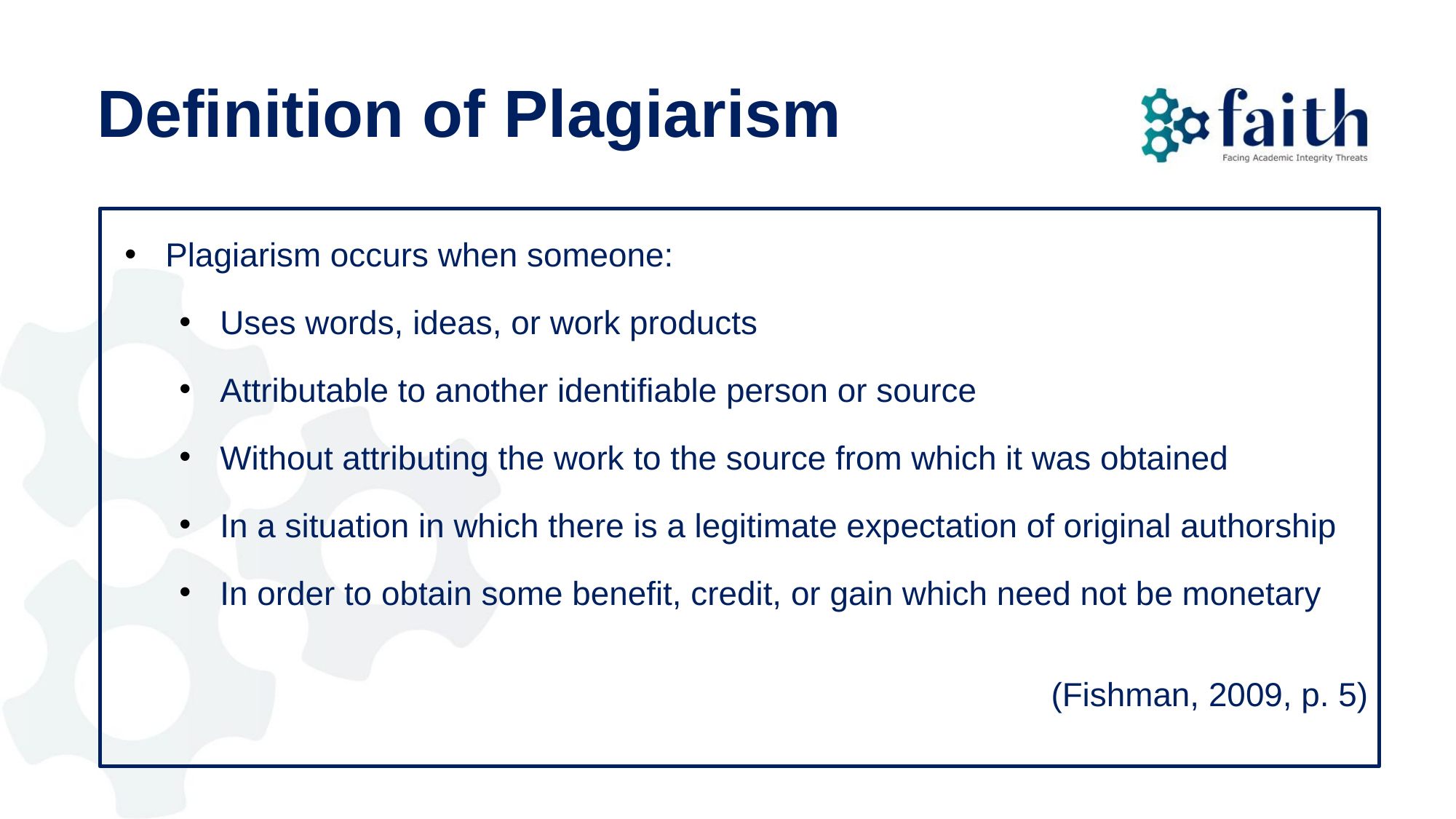

# Definition of Plagiarism
Plagiarism occurs when someone:
Uses words, ideas, or work products
Attributable to another identifiable person or source
Without attributing the work to the source from which it was obtained
In a situation in which there is a legitimate expectation of original authorship
In order to obtain some benefit, credit, or gain which need not be monetary

(Fishman, 2009, p. 5)